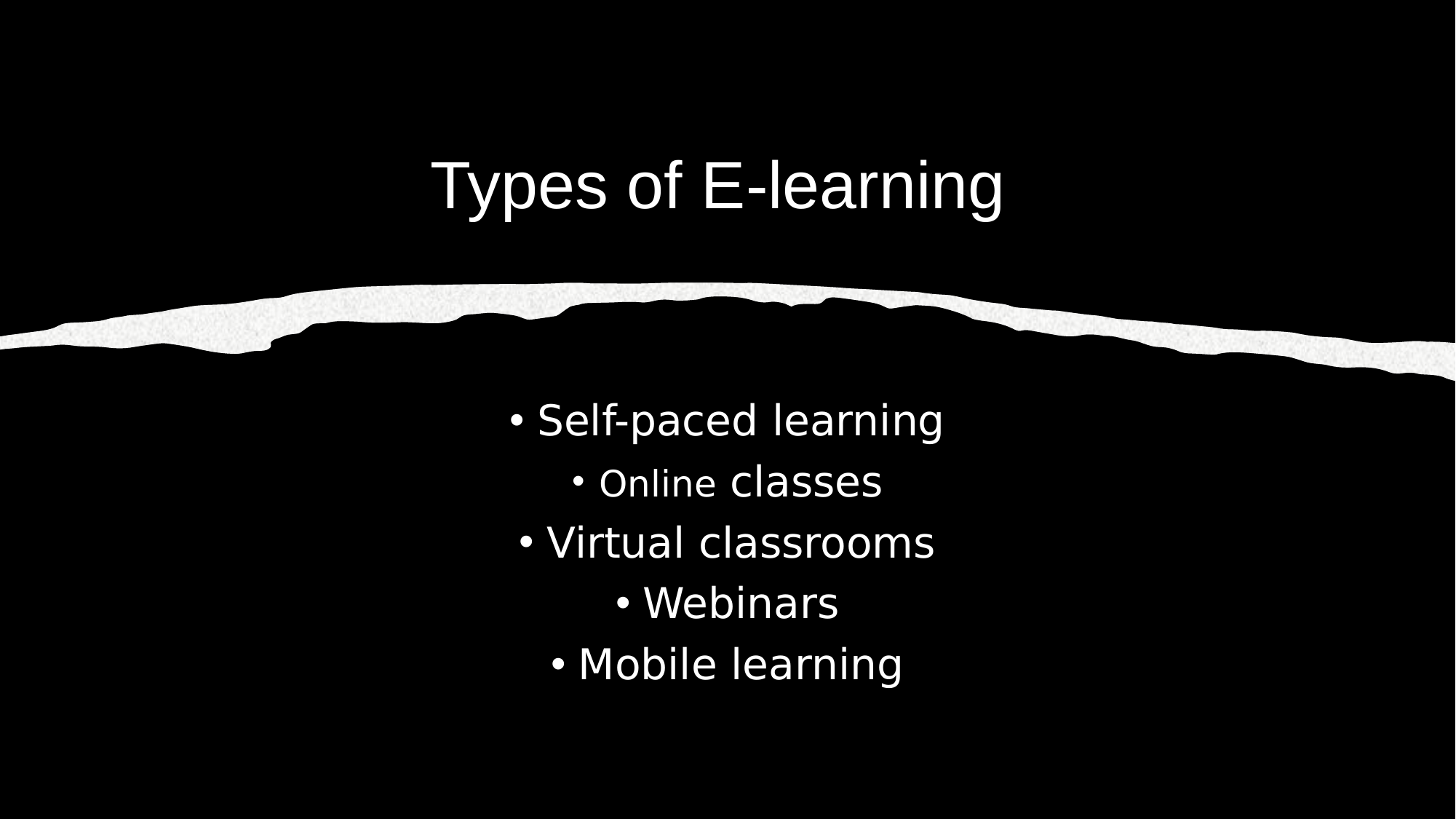

# Types of E-learning

Self-paced learning
Online classes
Virtual classrooms
Webinars
Mobile learning